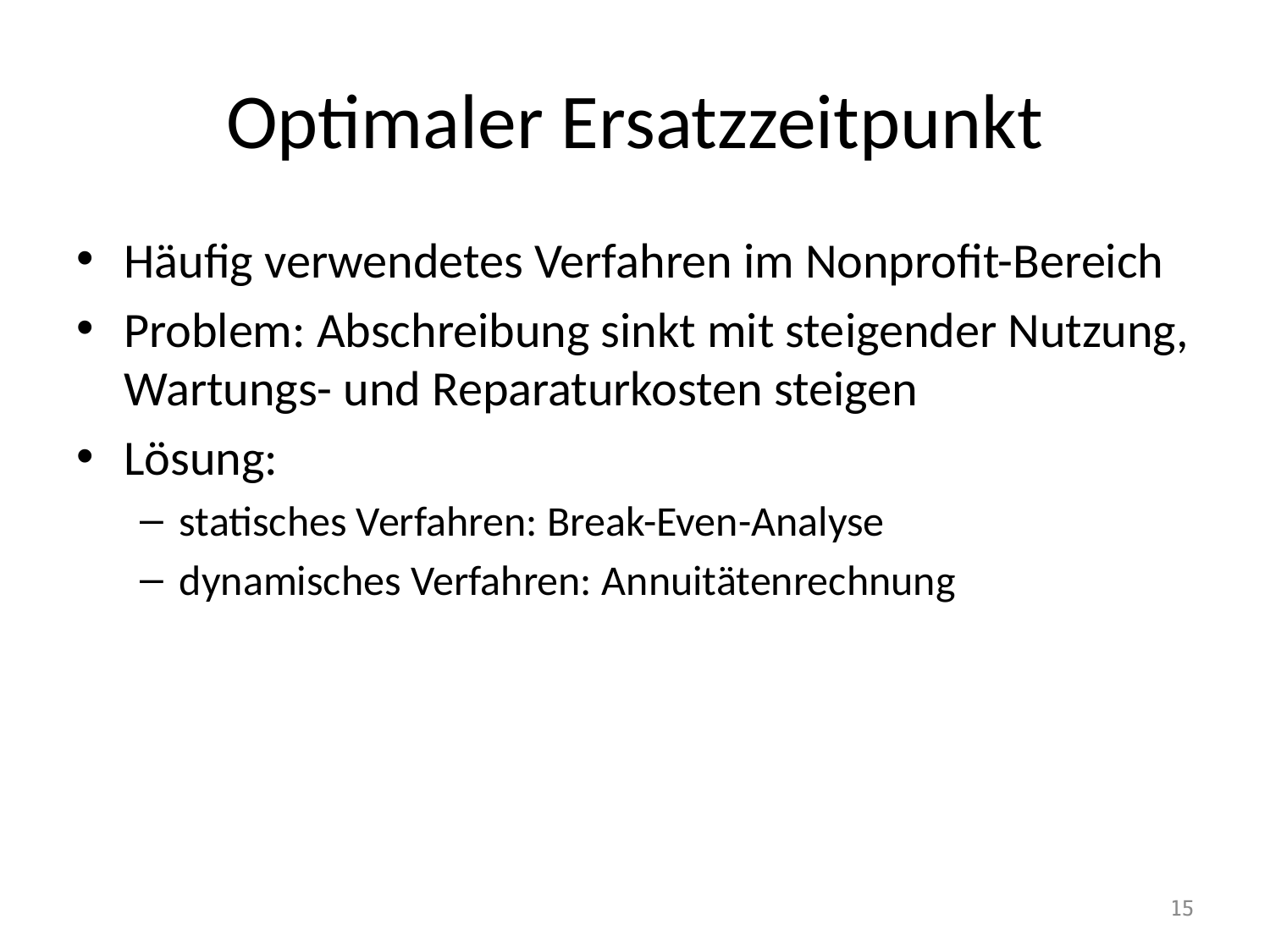

# Optimaler Ersatzzeitpunkt
Häufig verwendetes Verfahren im Nonprofit-Bereich
Problem: Abschreibung sinkt mit steigender Nutzung, Wartungs- und Reparaturkosten steigen
Lösung:
statisches Verfahren: Break-Even-Analyse
dynamisches Verfahren: Annuitätenrechnung
15